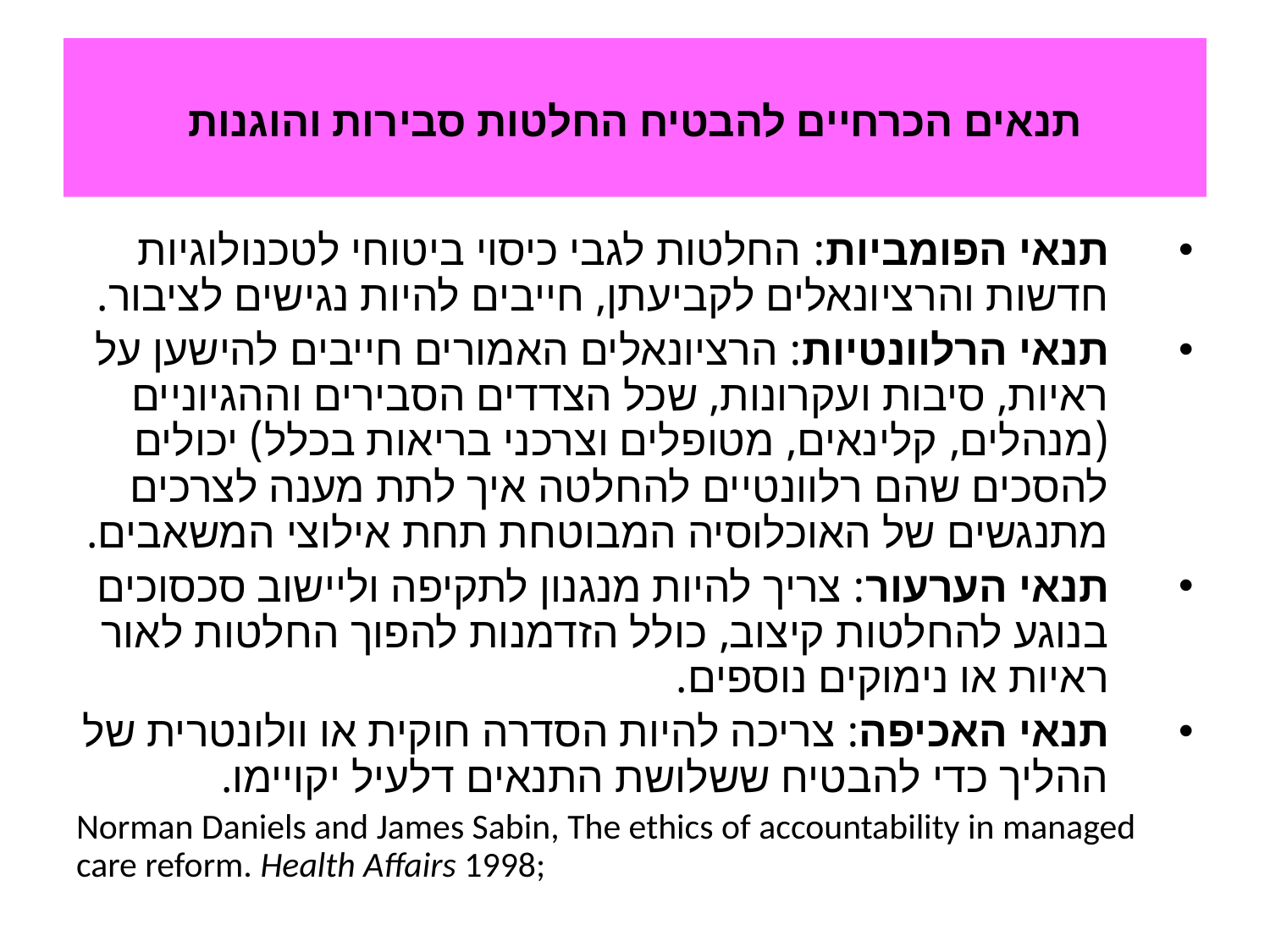

# תנאים הכרחיים להבטיח החלטות סבירות והוגנות
תנאי הפומביות: החלטות לגבי כיסוי ביטוחי לטכנולוגיות חדשות והרציונאלים לקביעתן, חייבים להיות נגישים לציבור.
תנאי הרלוונטיות: הרציונאלים האמורים חייבים להישען על ראיות, סיבות ועקרונות, שכל הצדדים הסבירים וההגיוניים (מנהלים, קלינאים, מטופלים וצרכני בריאות בכלל) יכולים להסכים שהם רלוונטיים להחלטה איך לתת מענה לצרכים מתנגשים של האוכלוסיה המבוטחת תחת אילוצי המשאבים.
תנאי הערעור: צריך להיות מנגנון לתקיפה וליישוב סכסוכים בנוגע להחלטות קיצוב, כולל הזדמנות להפוך החלטות לאור ראיות או נימוקים נוספים.
תנאי האכיפה: צריכה להיות הסדרה חוקית או וולונטרית של ההליך כדי להבטיח ששלושת התנאים דלעיל יקויימו.
Norman Daniels and James Sabin, The ethics of accountability in managed care reform. Health Affairs 1998;